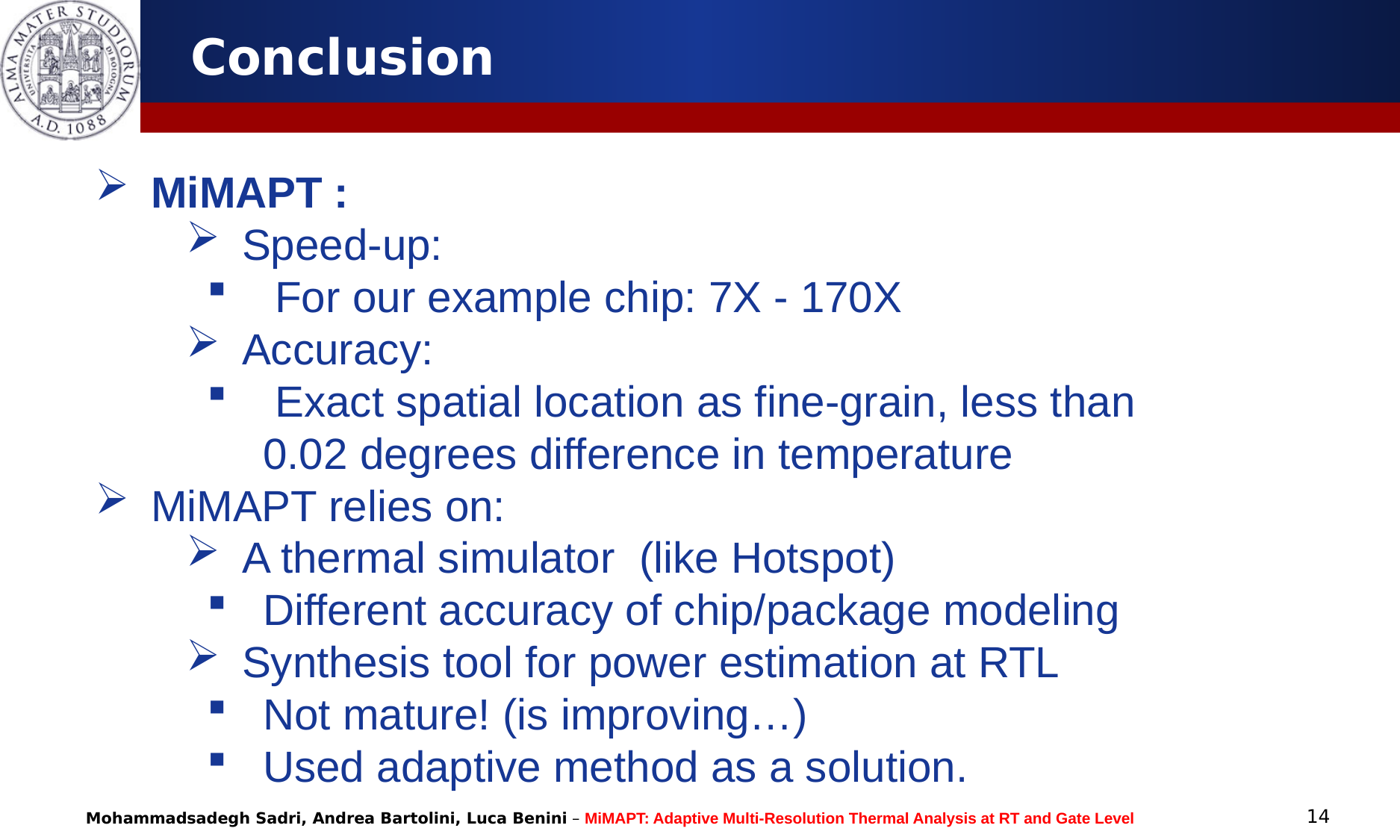

Conclusion
MiMAPT :
Speed-up:
 For our example chip: 7X - 170X
Accuracy:
 Exact spatial location as fine-grain, less than 0.02 degrees difference in temperature
MiMAPT relies on:
A thermal simulator  (like Hotspot)
Different accuracy of chip/package modeling
Synthesis tool for power estimation at RTL
Not mature! (is improving…)
Used adaptive method as a solution.
14